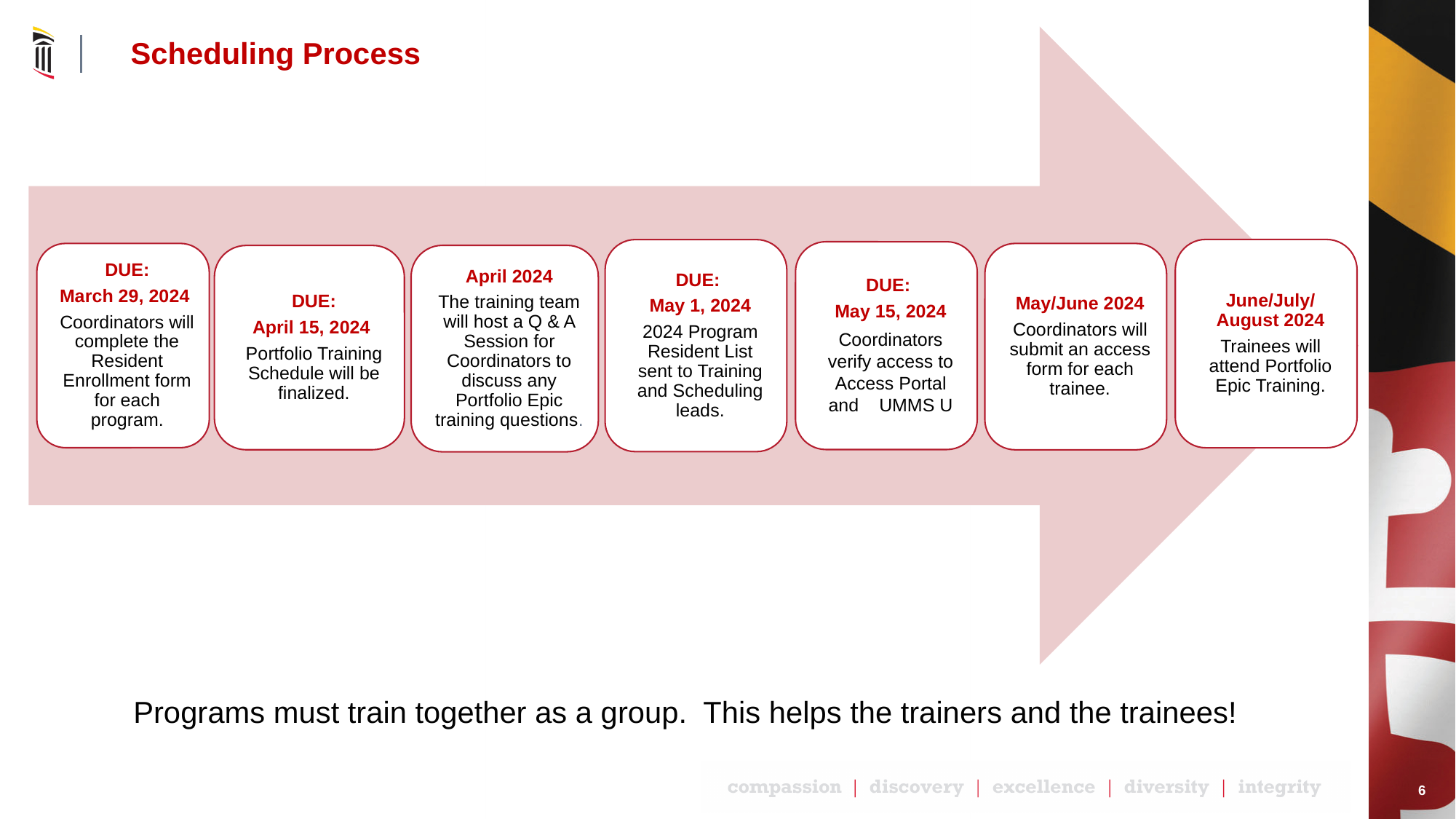

DUE:
March 29, 2024
Coordinators will complete the Resident Enrollment form for each program.
DUE:
April 15, 2024
Portfolio Training Schedule will be finalized.
April 2024
The training team will host a Q & A Session for Coordinators to discuss any Portfolio Epic training questions.
DUE:
May 1, 2024
2024 Program Resident List sent to Training and Scheduling leads.
DUE:
May 15, 2024
Coordinators verify access to Access Portal and    UMMS U
May/June 2024
Coordinators will submit an access form for each trainee.
June/July/August 2024
Trainees will attend Portfolio Epic Training.
# Scheduling Process
Programs must train together as a group.  This helps the trainers and the trainees!